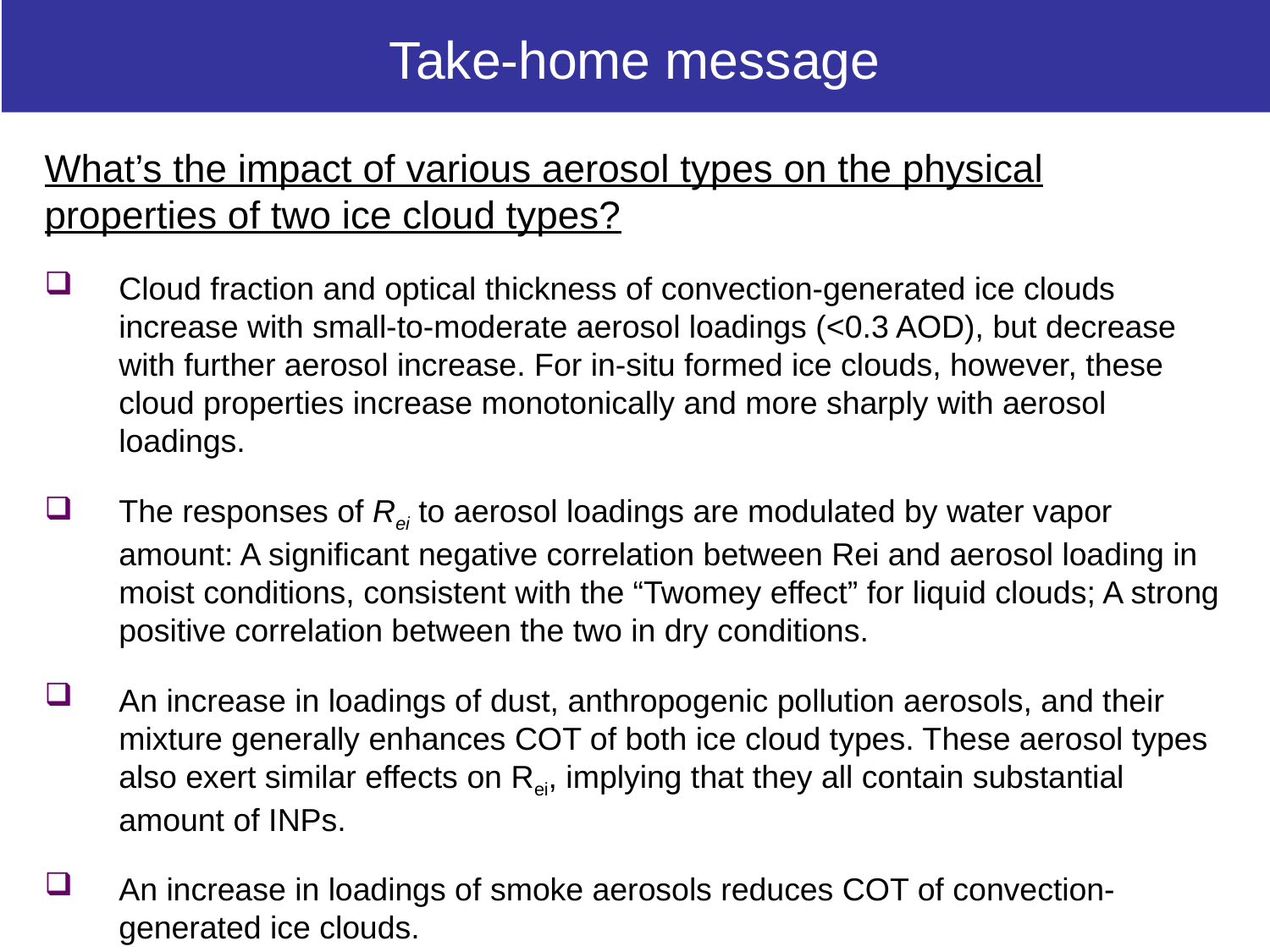

# Take-home message
What’s the impact of various aerosol types on the physical properties of two ice cloud types?
Cloud fraction and optical thickness of convection-generated ice clouds increase with small-to-moderate aerosol loadings (<0.3 AOD), but decrease with further aerosol increase. For in-situ formed ice clouds, however, these cloud properties increase monotonically and more sharply with aerosol loadings.
The responses of Rei to aerosol loadings are modulated by water vapor amount: A signiﬁcant negative correlation between Rei and aerosol loading in moist conditions, consistent with the “Twomey effect” for liquid clouds; A strong positive correlation between the two in dry conditions.
An increase in loadings of dust, anthropogenic pollution aerosols, and their mixture generally enhances COT of both ice cloud types. These aerosol types also exert similar effects on Rei, implying that they all contain substantial amount of INPs.
An increase in loadings of smoke aerosols reduces COT of convection-generated ice clouds.